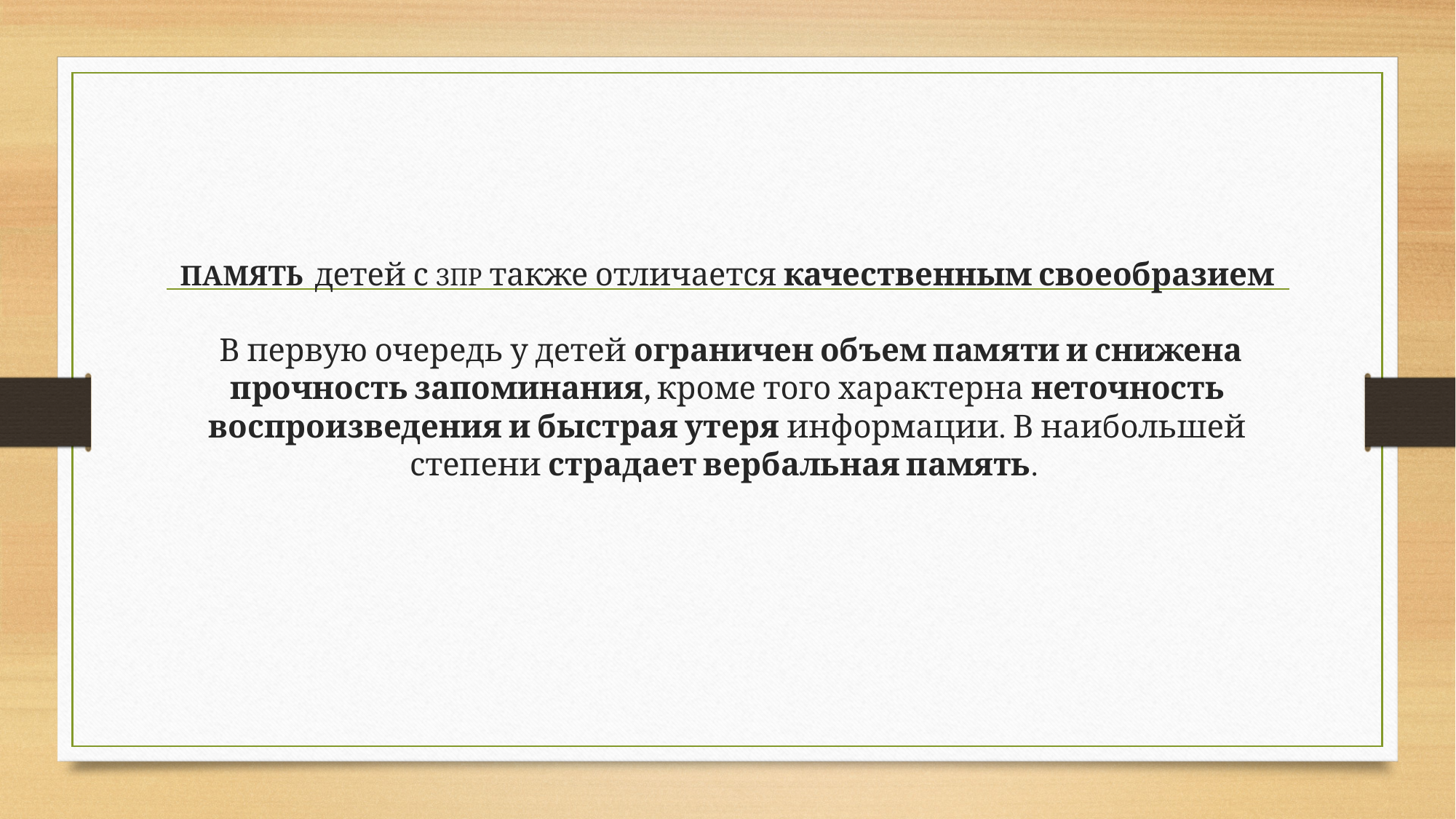

# ПАМЯТЬ  детей с ЗПР также отличается качественным своеобразием В первую очередь у детей ограничен объем памяти и снижена прочность запоминания, кроме того характерна неточность воспроизведения и быстрая утеря информации. В наибольшей степени страдает вербальная память.